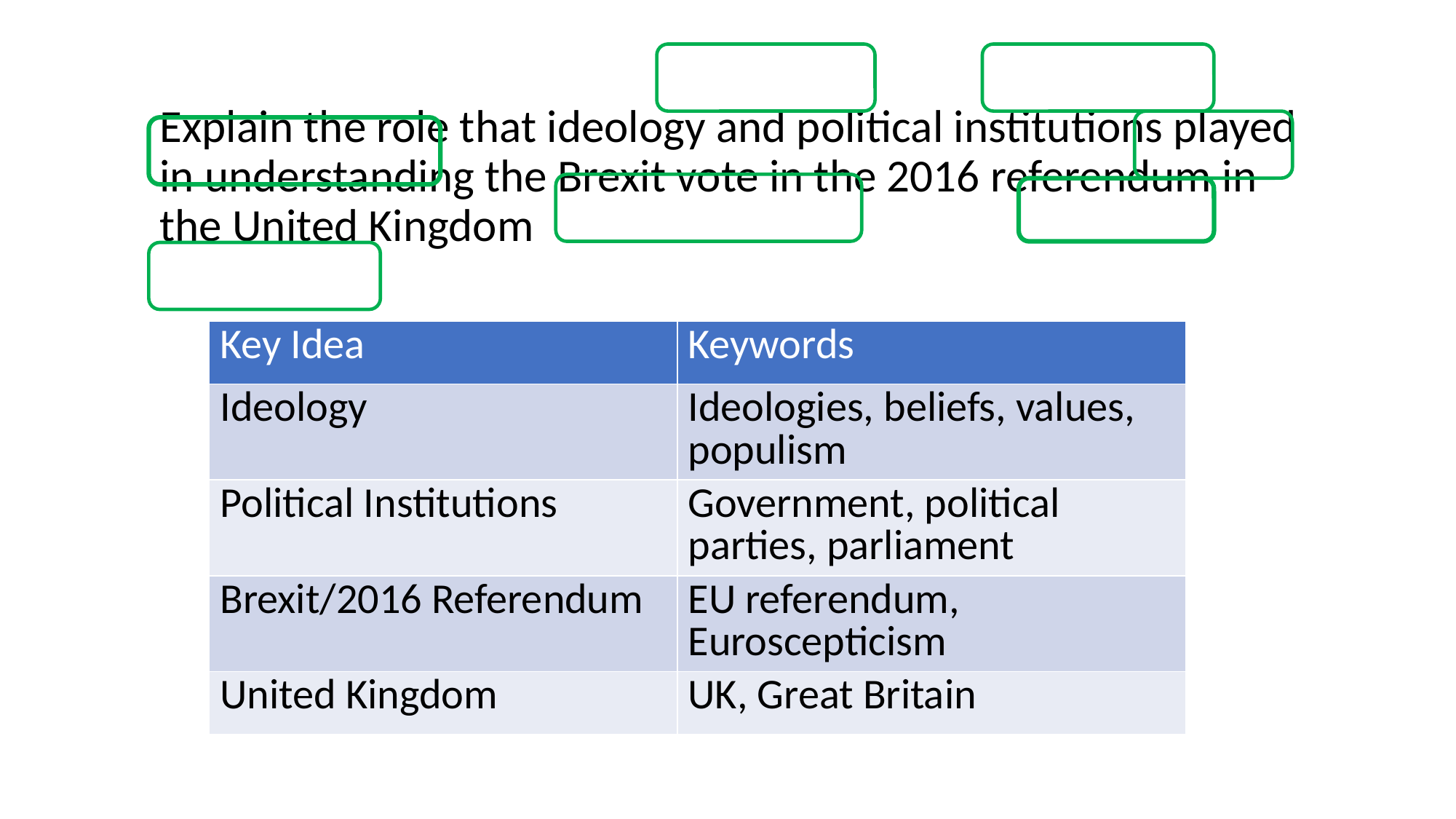

# Explain the role that ideology and political institutions played in understanding the Brexit vote in the 2016 referendum in the United Kingdom

| Key Idea | Keywords |
| --- | --- |
| Ideology | Ideologies, beliefs, values, populism |
| Political Institutions | Government, political parties, parliament |
| Brexit/2016 Referendum | EU referendum, Euroscepticism |
| United Kingdom | UK, Great Britain |